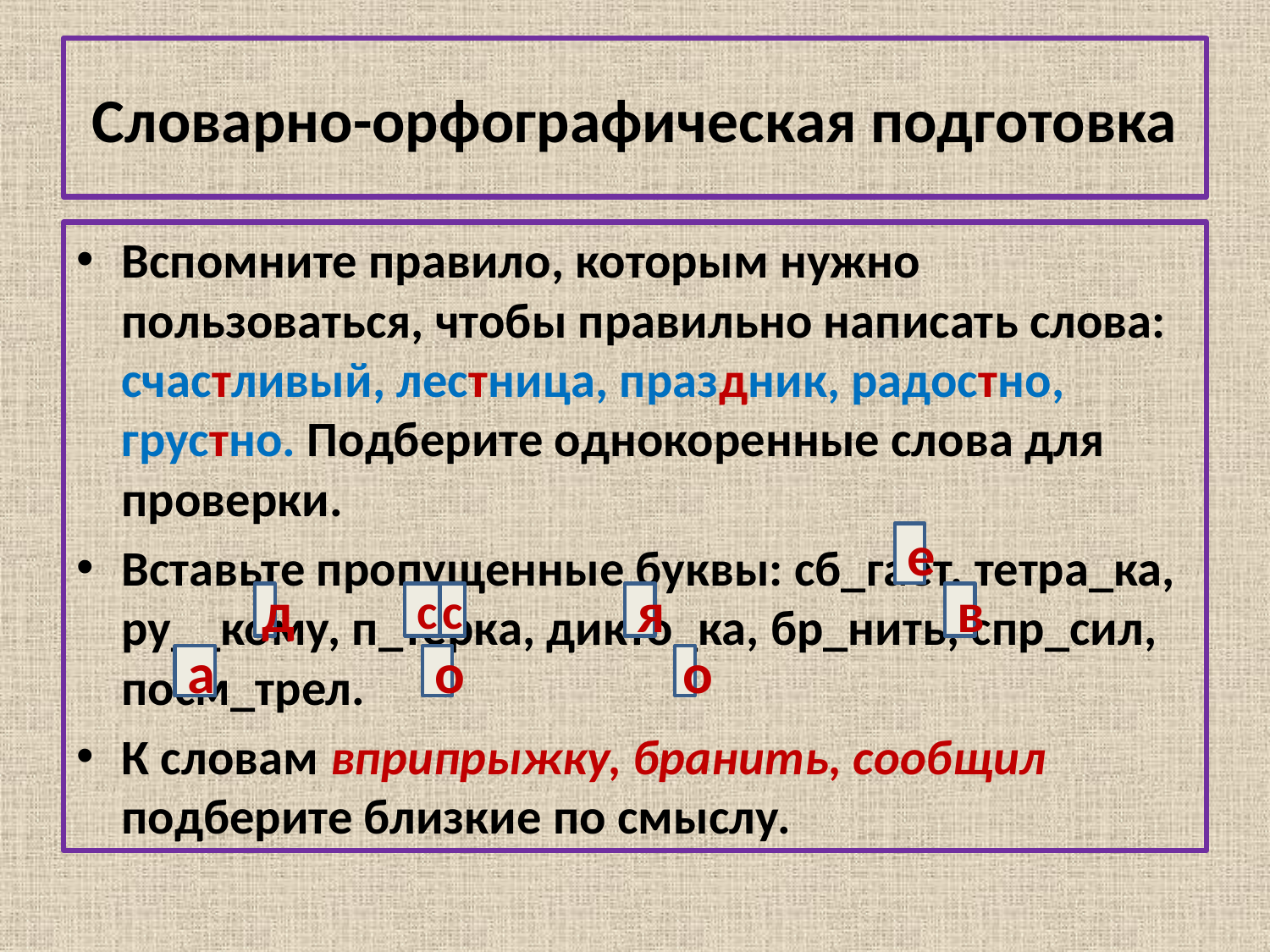

# Словарно-орфографическая подготовка
Вспомните правило, которым нужно пользоваться, чтобы правильно написать слова: счастливый, лестница, праздник, радостно, грустно. Подберите однокоренные слова для проверки.
Вставьте пропущенные буквы: сб_гает, тетра_ка, ру__кому, п_тёрка, дикто_ка, бр_нить, спр_сил, посм_трел.
К словам вприпрыжку, бранить, сообщил подберите близкие по смыслу.
е
д
с
с
я
в
а
о
о